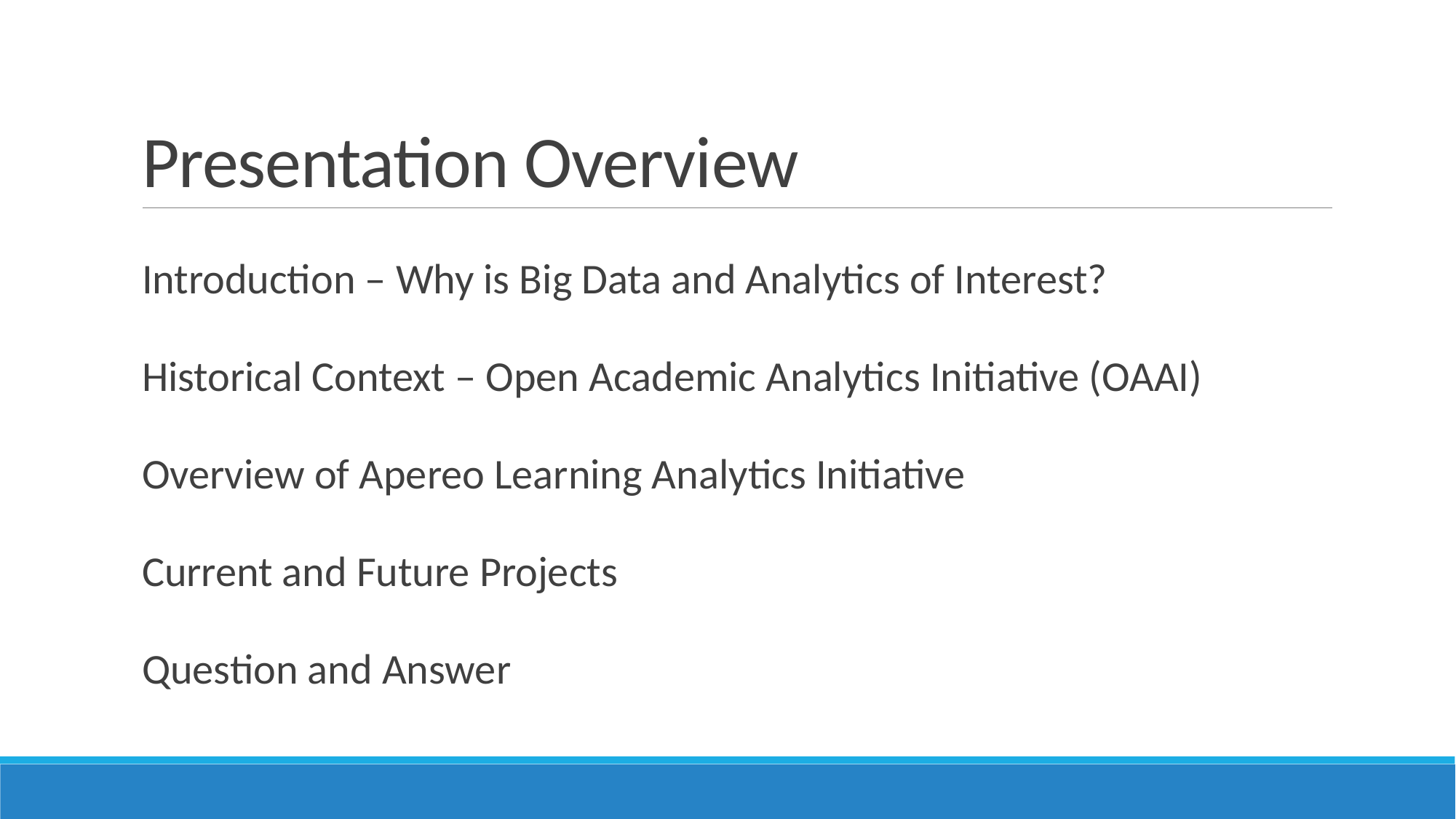

# Presentation Overview
Introduction – Why is Big Data and Analytics of Interest?
Historical Context – Open Academic Analytics Initiative (OAAI)
Overview of Apereo Learning Analytics Initiative
Current and Future Projects
Question and Answer